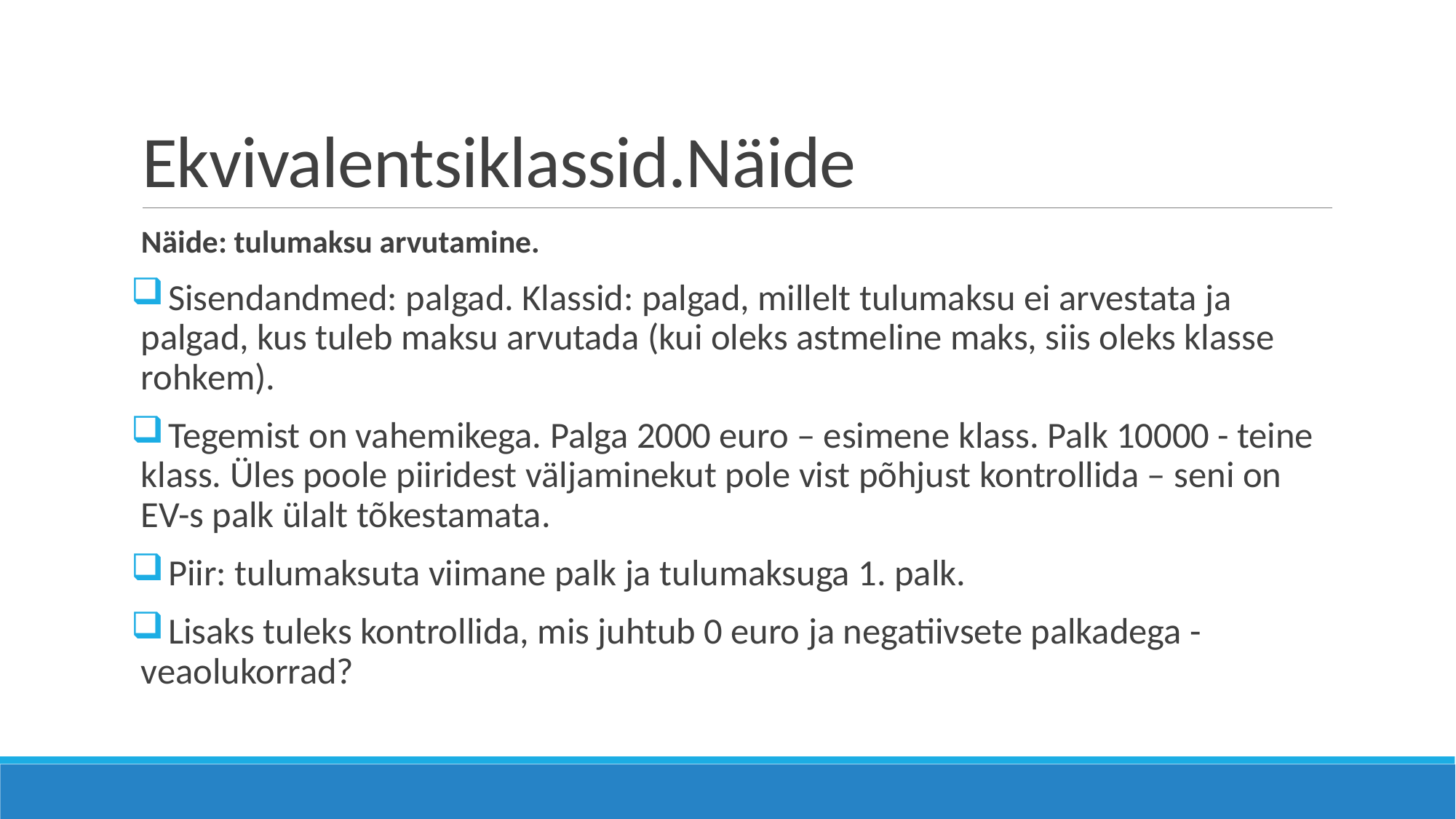

# Ekvivalentsiklassid.Näide
Näide: tulumaksu arvutamine.
 Sisendandmed: palgad. Klassid: palgad, millelt tulumaksu ei arvestata ja palgad, kus tuleb maksu arvutada (kui oleks astmeline maks, siis oleks klasse rohkem).
 Tegemist on vahemikega. Palga 2000 euro – esimene klass. Palk 10000 - teine klass. Üles poole piiridest väljaminekut pole vist põhjust kontrollida – seni on EV-s palk ülalt tõkestamata.
 Piir: tulumaksuta viimane palk ja tulumaksuga 1. palk.
 Lisaks tuleks kontrollida, mis juhtub 0 euro ja negatiivsete palkadega - veaolukorrad?